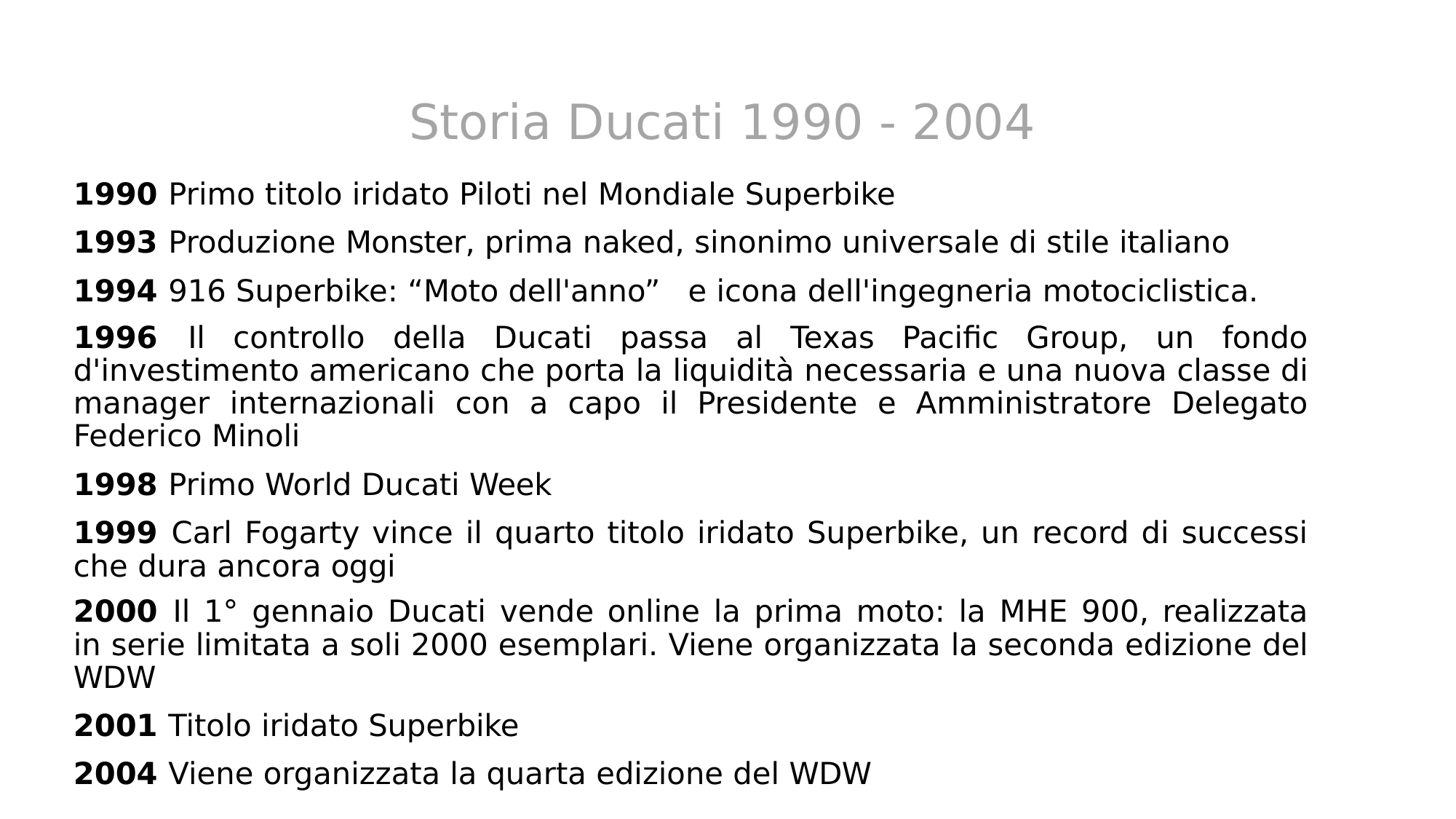

# Storia Ducati 1990 - 2004
1990 Primo titolo iridato Piloti nel Mondiale Superbike
1993 Produzione Monster, prima naked, sinonimo universale di stile italiano
1994 916 Superbike: “Moto dell'anno”	e icona dell'ingegneria motociclistica.
1996  Il  controllo  della  Ducati  passa  al  Texas  Pacific  Group,  un  fondo d'investimento americano che porta la liquidità necessaria e una nuova classe di manager  internazionali  con  a  capo  il  Presidente  e  Amministratore  Delegato Federico Minoli
1998 Primo World Ducati Week
1999 Carl Fogarty vince il quarto titolo iridato Superbike, un record di successi che dura ancora oggi
2000 Il 1° gennaio Ducati vende online la prima moto: la MHE 900, realizzata in serie limitata a soli 2000 esemplari. Viene organizzata la seconda edizione del WDW
2001 Titolo iridato Superbike
2004 Viene organizzata la quarta edizione del WDW